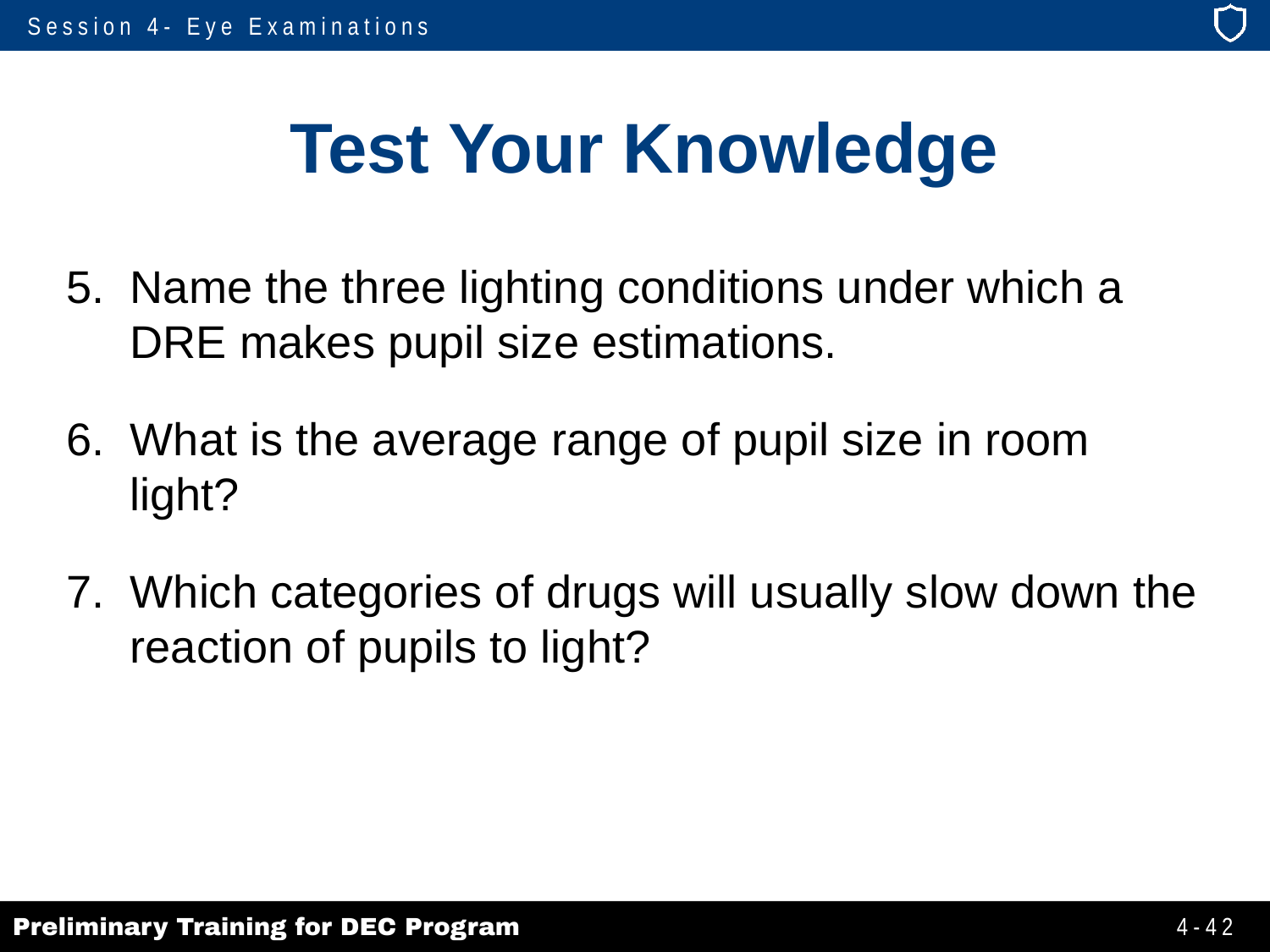

# Test Your Knowledge
Name the three lighting conditions under which a DRE makes pupil size estimations.
What is the average range of pupil size in room light?
Which categories of drugs will usually slow down the reaction of pupils to light?

4-42